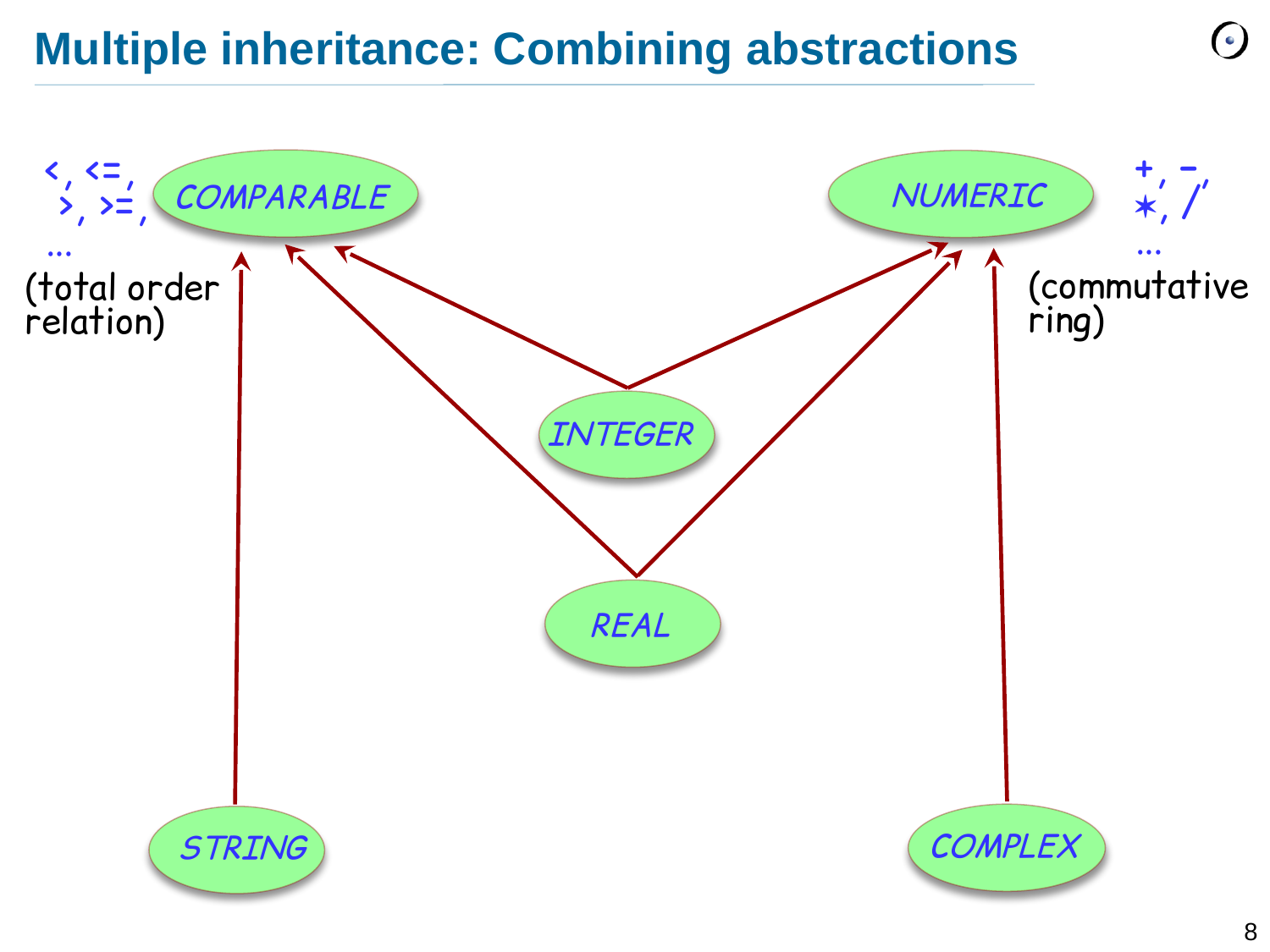

# Multiple inheritance: Combining abstractions
+, –, ∗, / …
<, <=,
 >, >=, …

NUMERIC
COMPARABLE

(commutative ring)
(total order relation)

INTEGER

REAL

COMPLEX
STRING